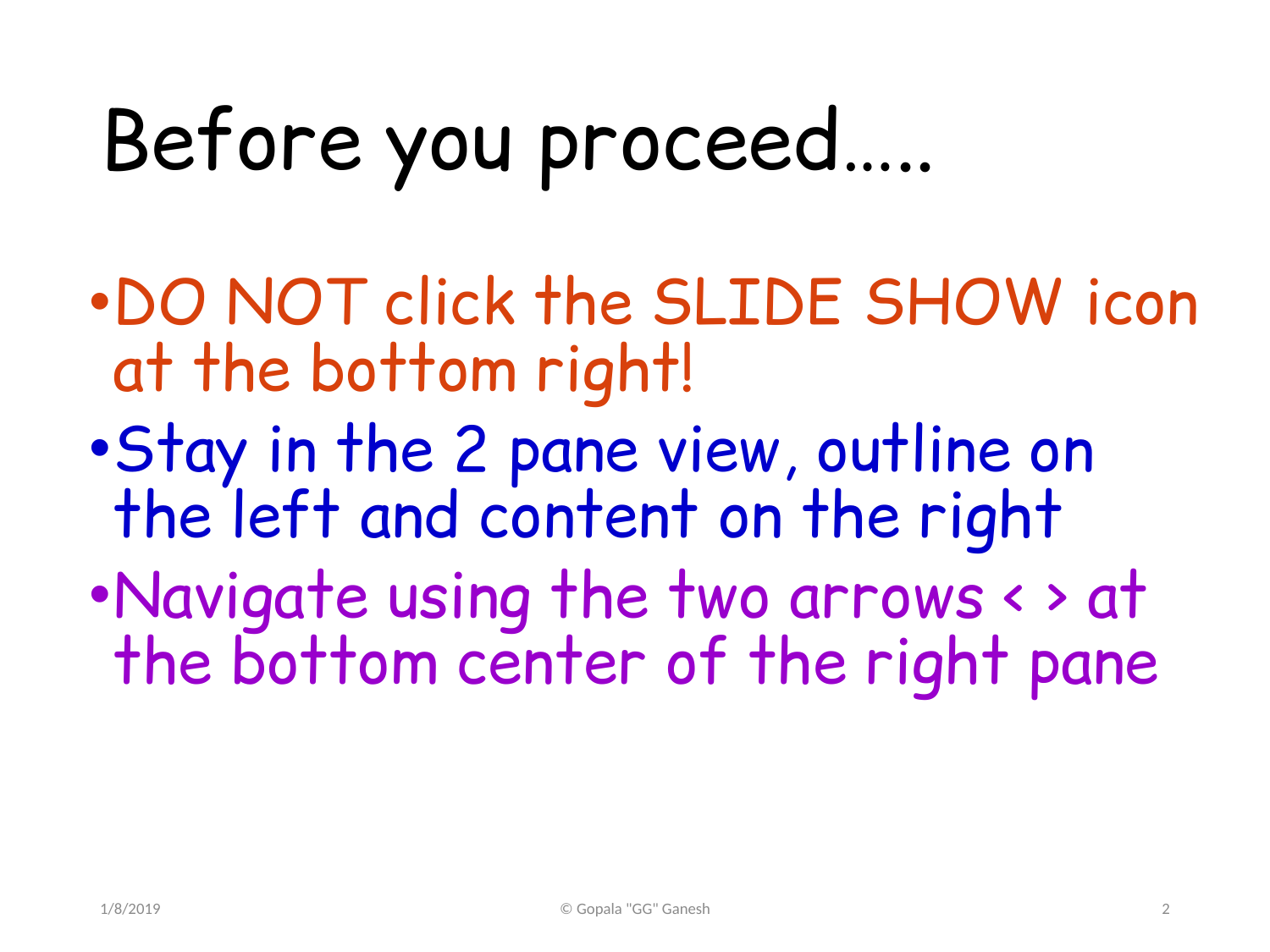

# Before you proceed…..
DO NOT click the SLIDE SHOW icon at the bottom right!
Stay in the 2 pane view, outline on the left and content on the right
Navigate using the two arrows < > at the bottom center of the right pane
1/8/2019
© Gopala "GG" Ganesh
2